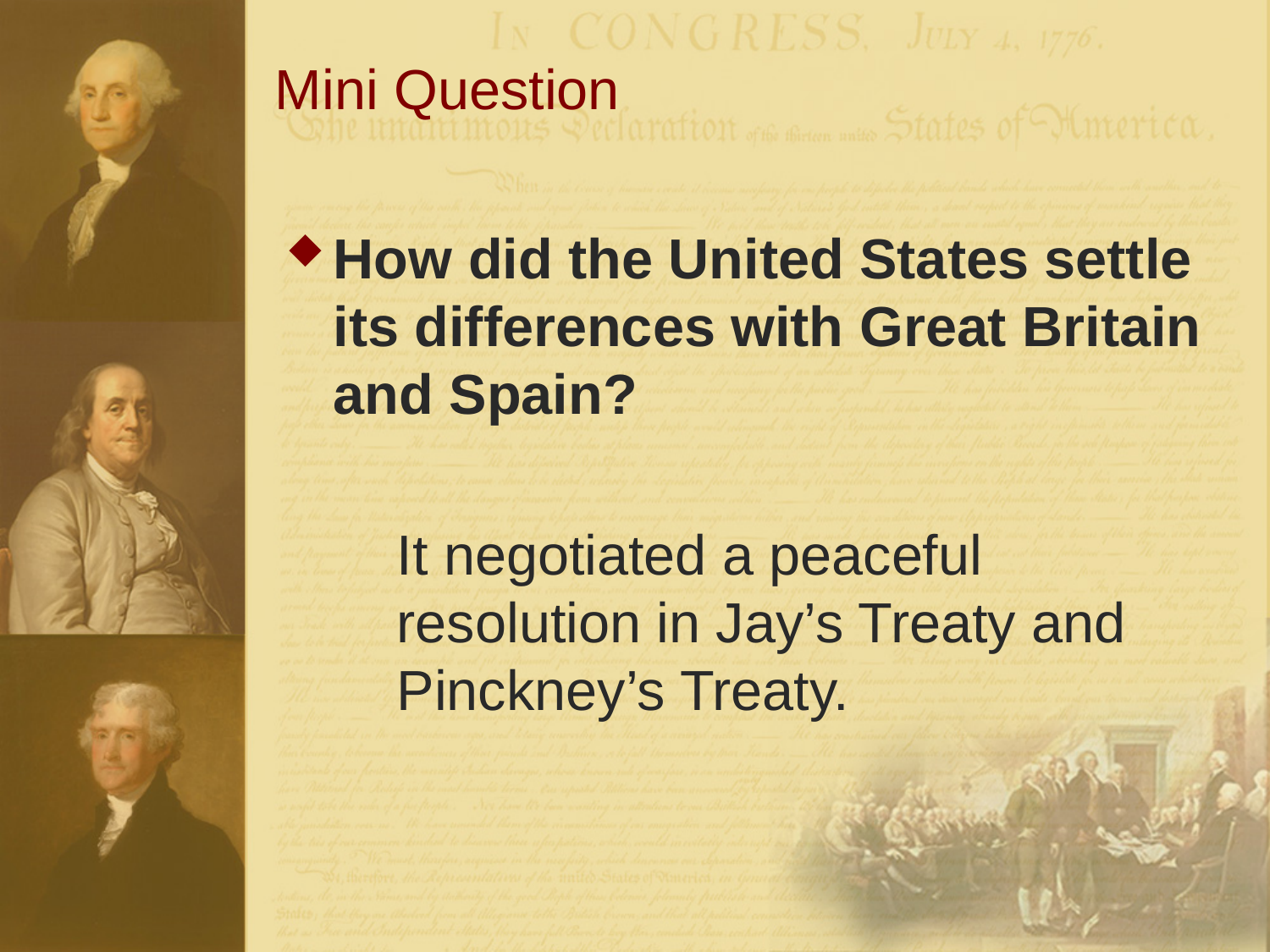

# Mini Question
How did the United States settle its differences with Great Britain and Spain?
	It negotiated a peaceful resolution in Jay’s Treaty and Pinckney’s Treaty.